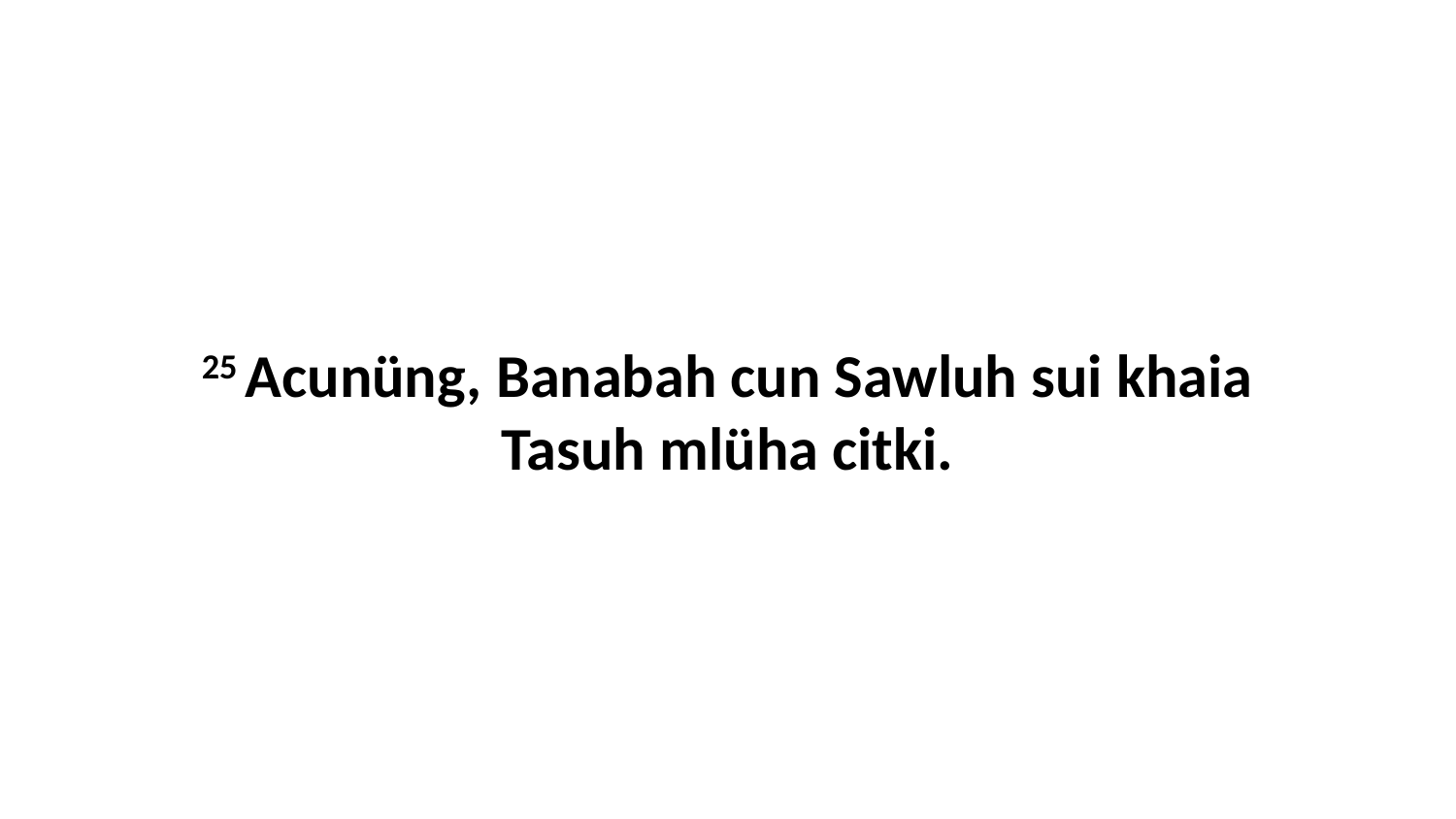

25 Acunüng, Banabah cun Sawluh sui khaia Tasuh mlüha citki.